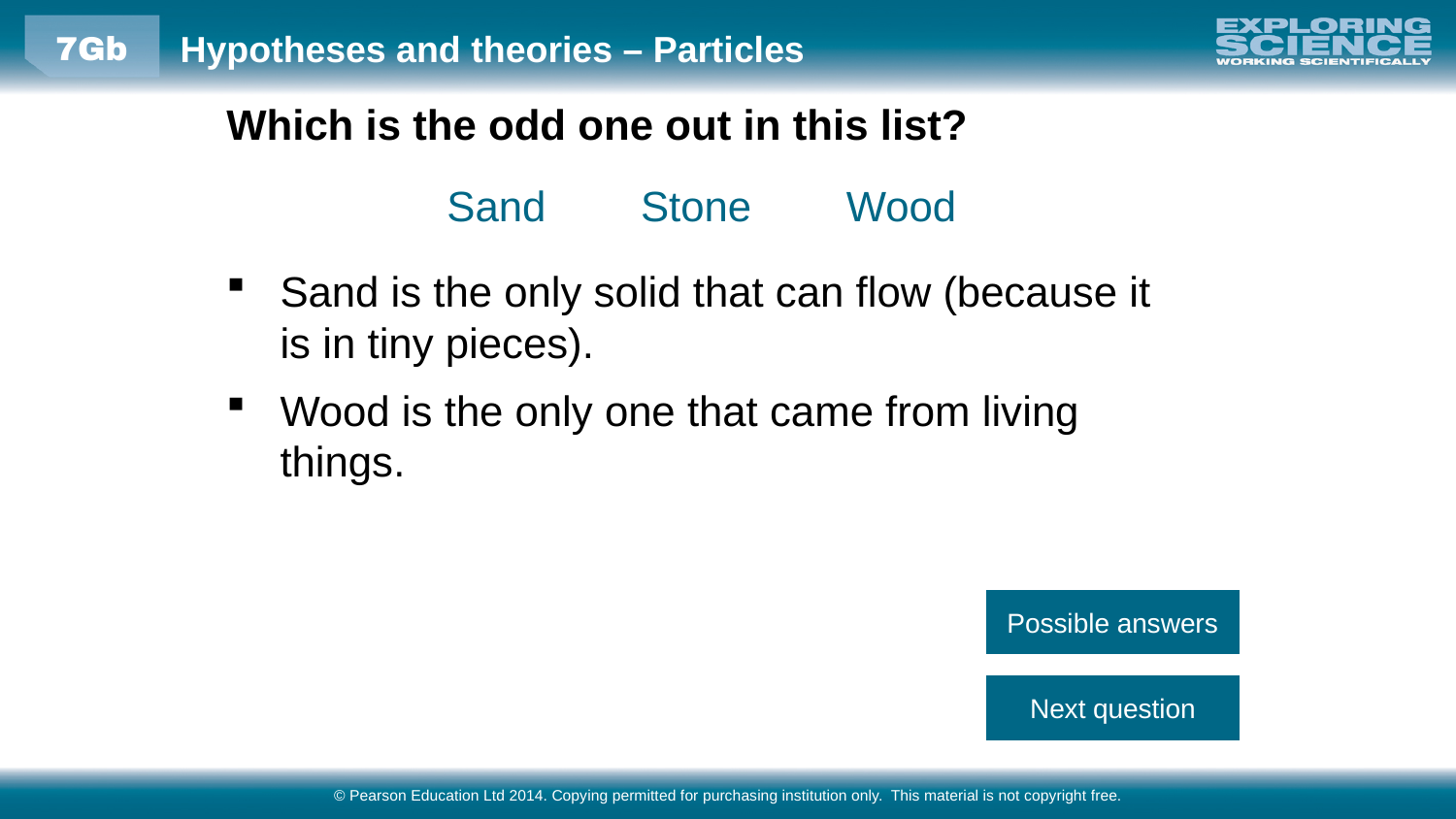

Which is the odd one out in this list?
Sand        Stone        Wood
Sand is the only solid that can flow (because it is in tiny pieces).
Wood is the only one that came from living things.
Possible answers
Next question
© Pearson Education Ltd 2014. Copying permitted for purchasing institution only.  This material is not copyright free.